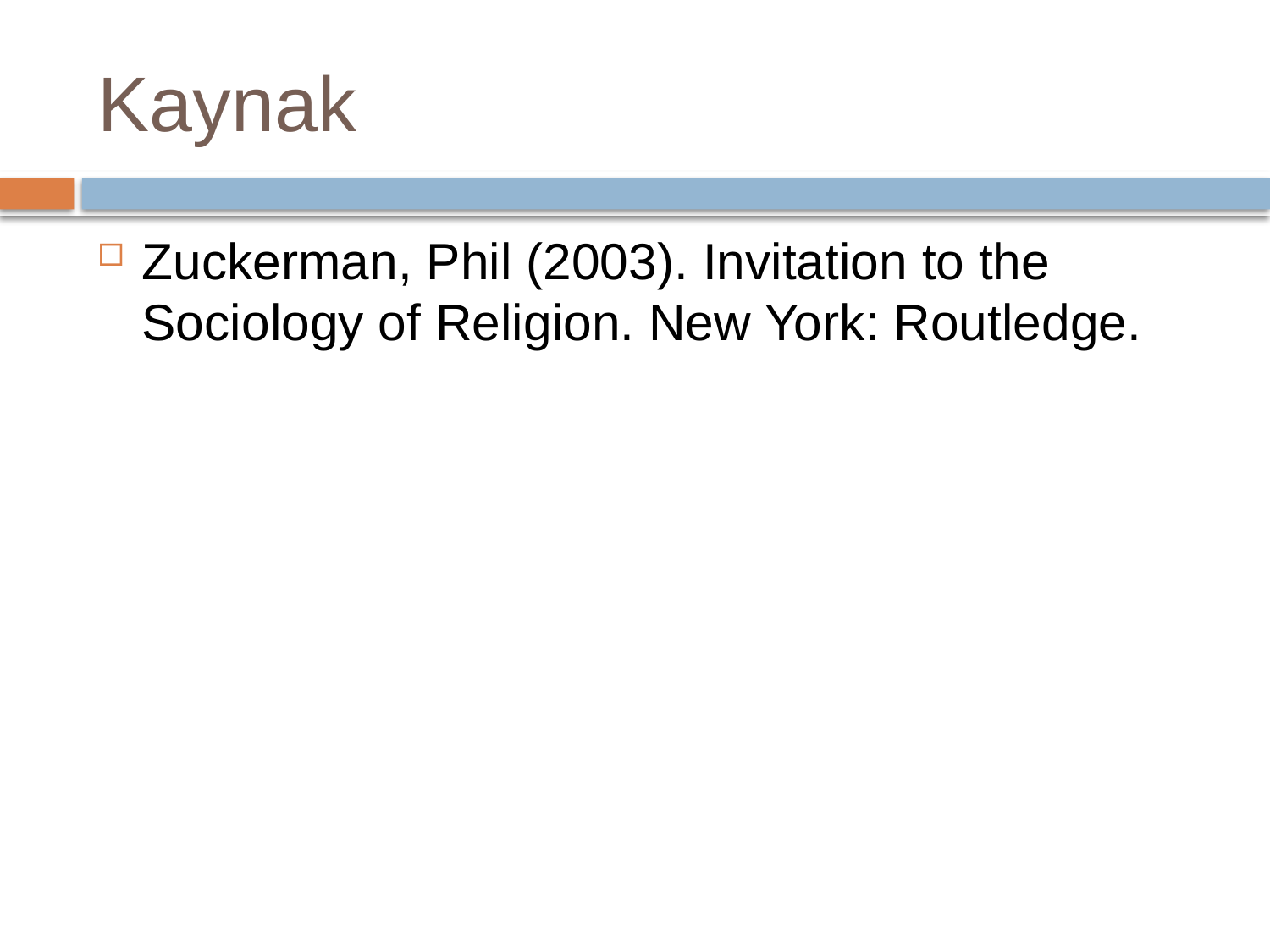

# Kaynak
Zuckerman, Phil (2003). Invitation to the Sociology of Religion. New York: Routledge.